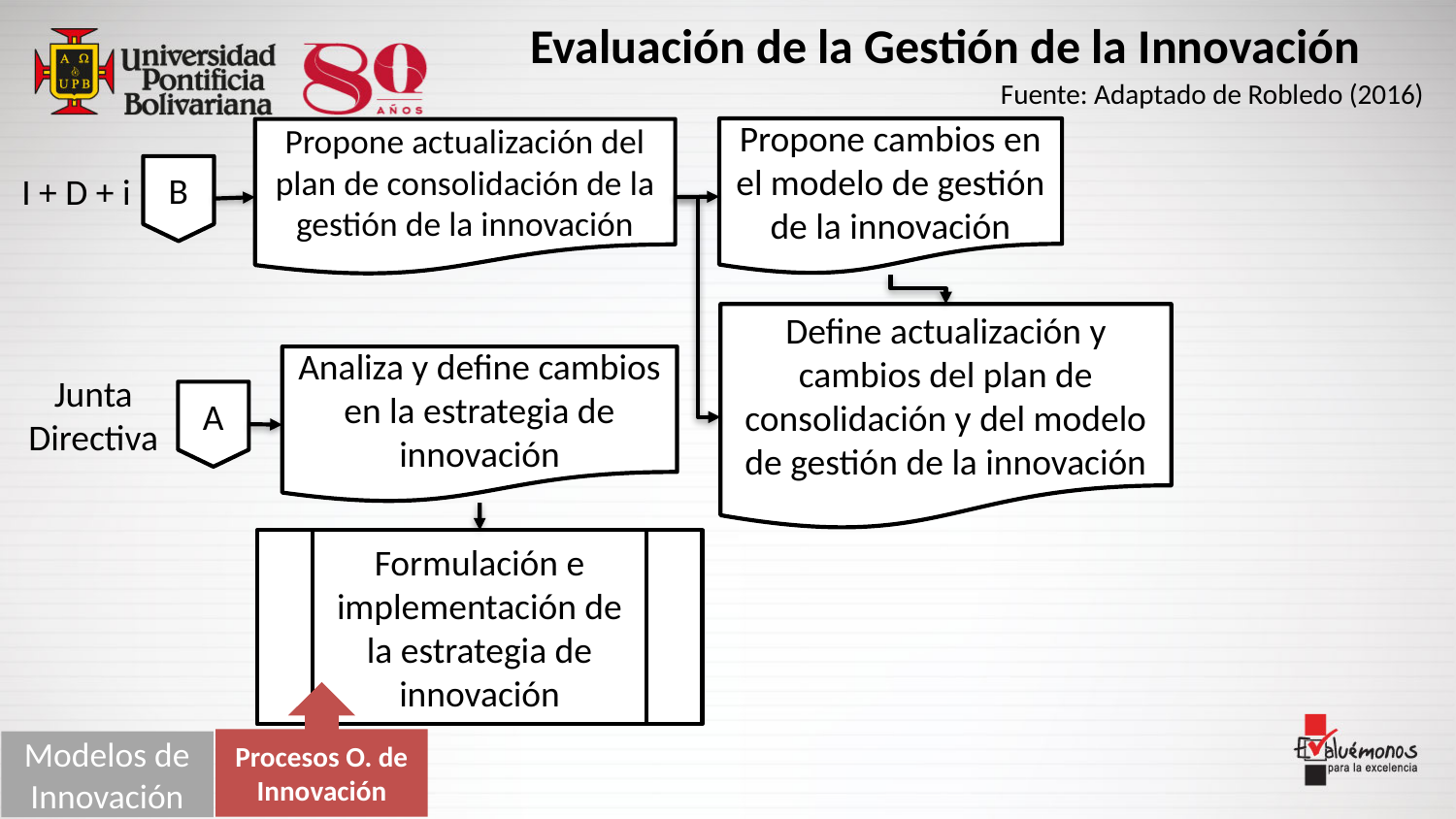

Evaluación de la Gestión de la Innovación
Fuente: Adaptado de Robledo (2016)
Propone cambios en el modelo de gestión de la innovación
Propone actualización del plan de consolidación de la gestión de la innovación
B
I + D + i
Define actualización y cambios del plan de consolidación y del modelo de gestión de la innovación
Analiza y define cambios en la estrategia de innovación
Junta Directiva
A
Formulación e implementación de la estrategia de innovación
Procesos O. de Innovación
Modelos de Innovación